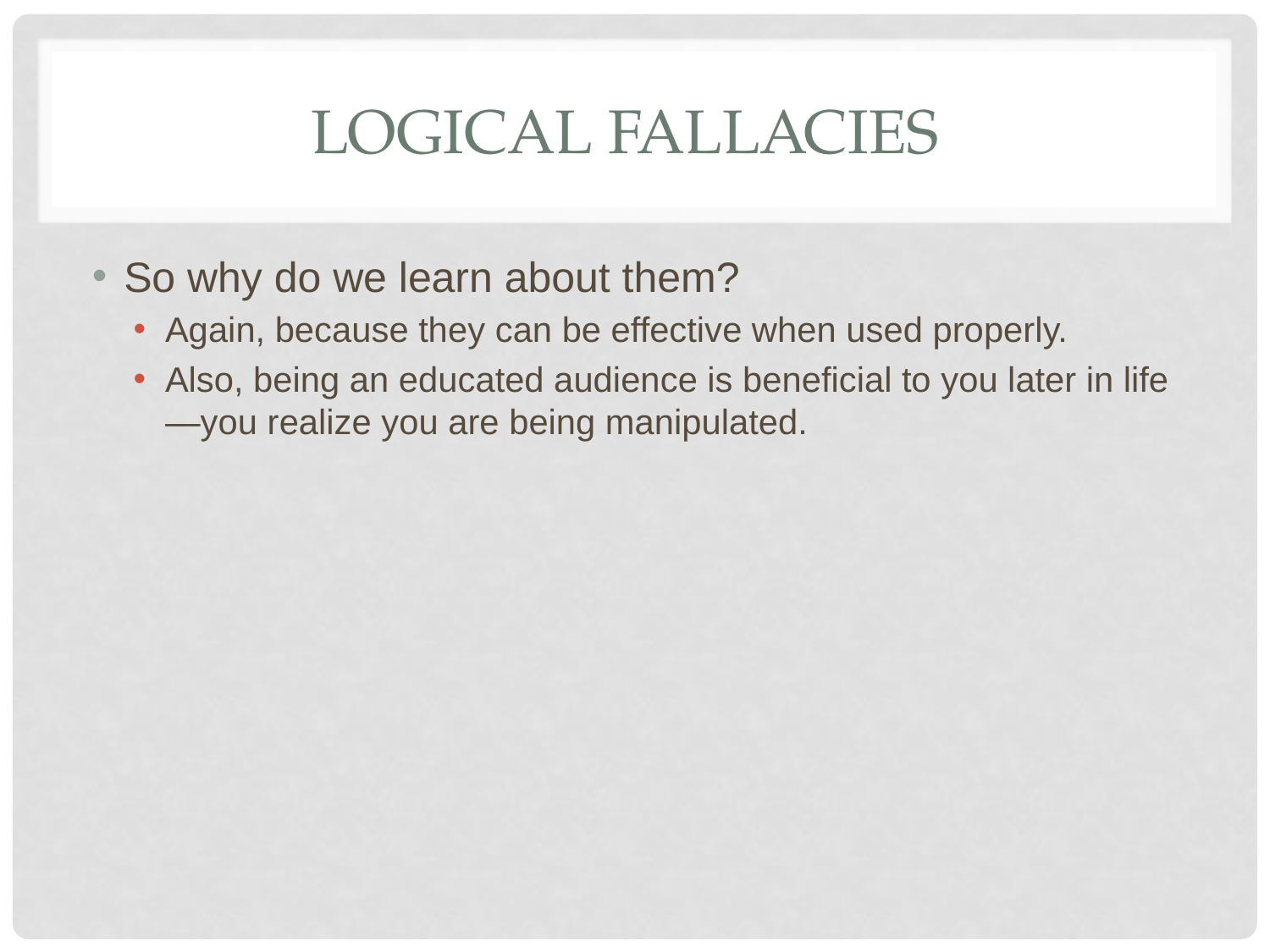

# Logical Fallacies
So why do we learn about them?
Again, because they can be effective when used properly.
Also, being an educated audience is beneficial to you later in life—you realize you are being manipulated.